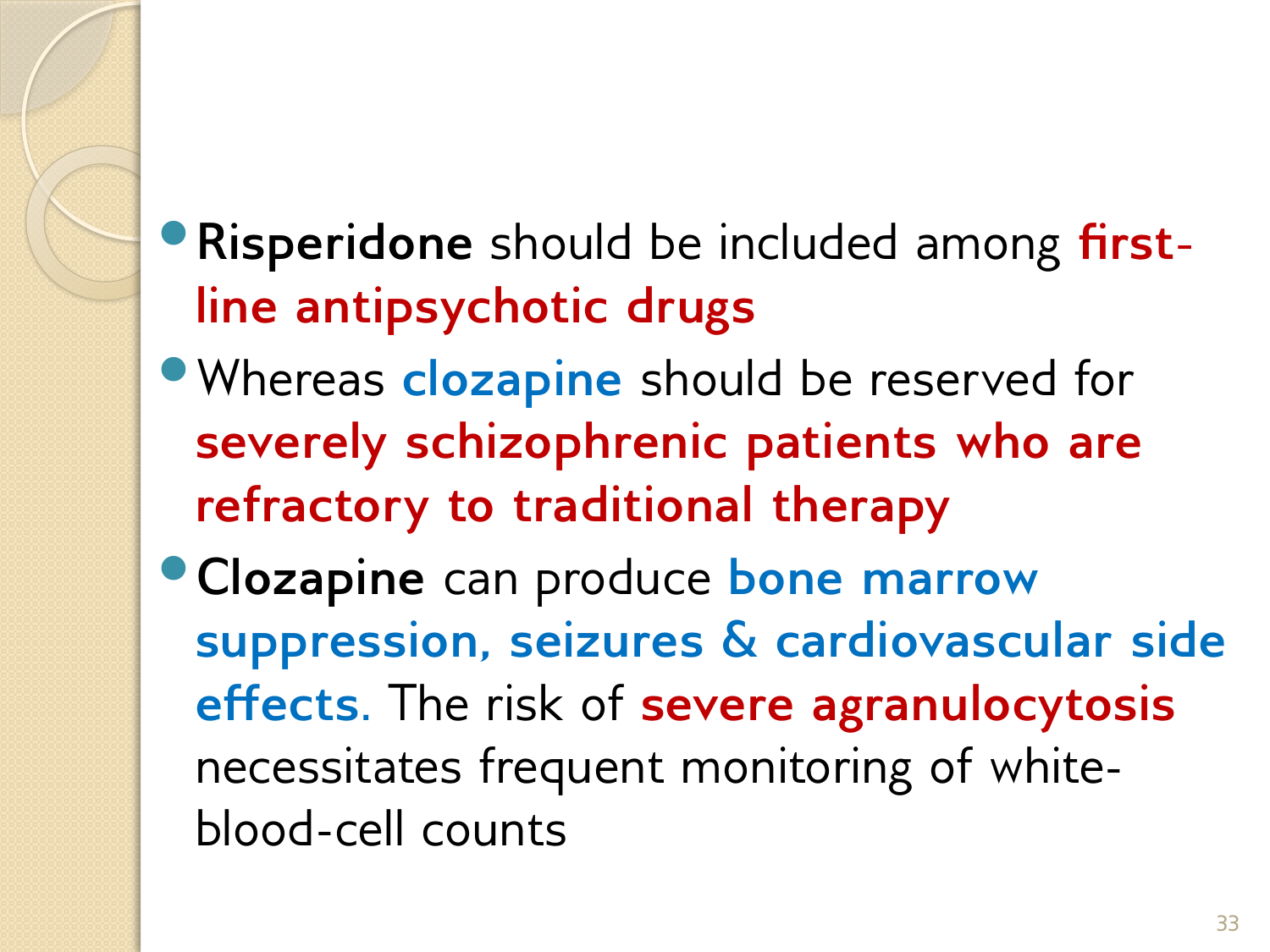

#
Risperidone should be included among first-line antipsychotic drugs
Whereas clozapine should be reserved for severely schizophrenic patients who are refractory to traditional therapy
Clozapine can produce bone marrow suppression, seizures & cardiovascular side effects. The risk of severe agranulocytosis necessitates frequent monitoring of white-blood-cell counts
33